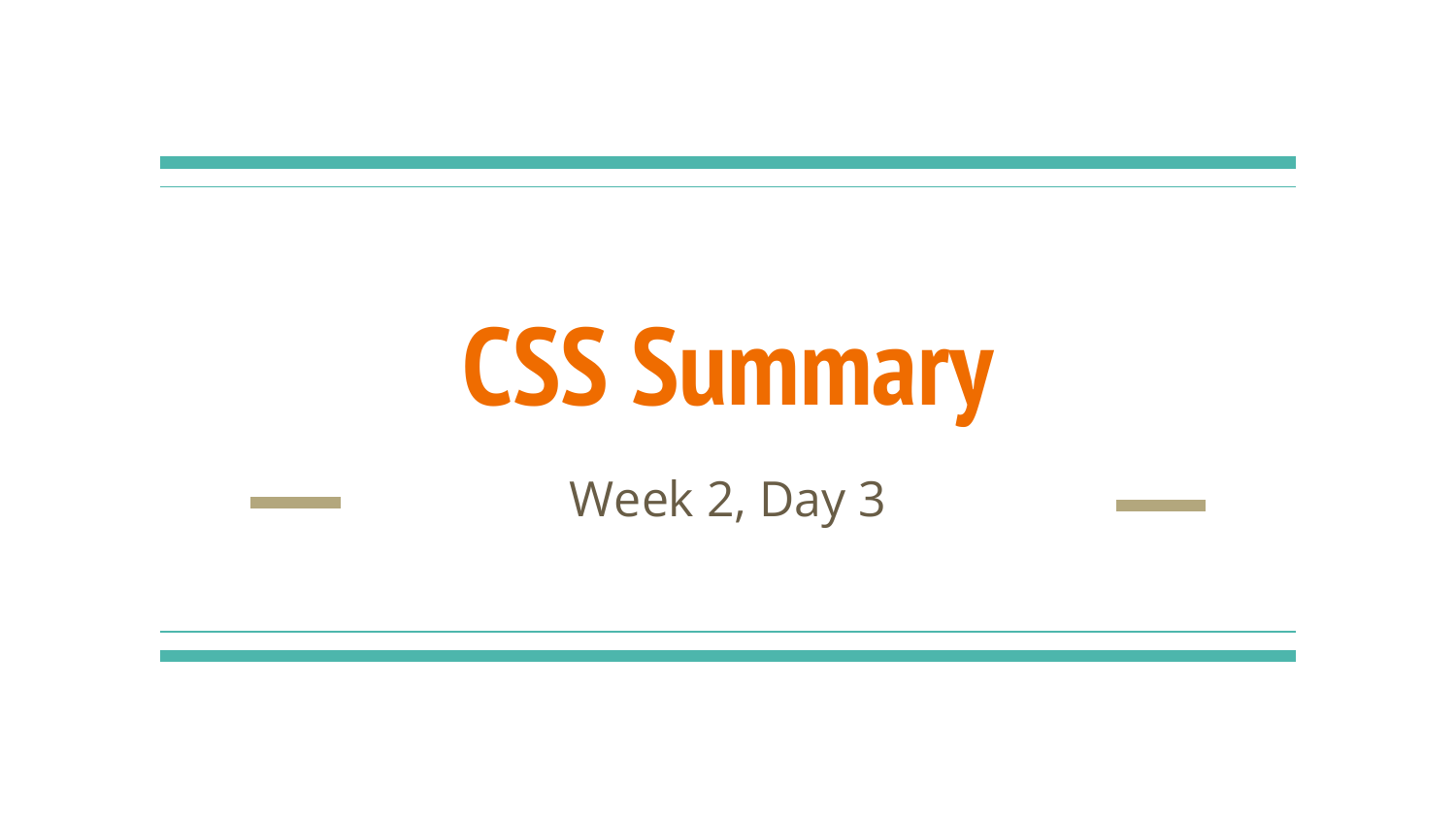

# CSS Summary
Week 2, Day 3